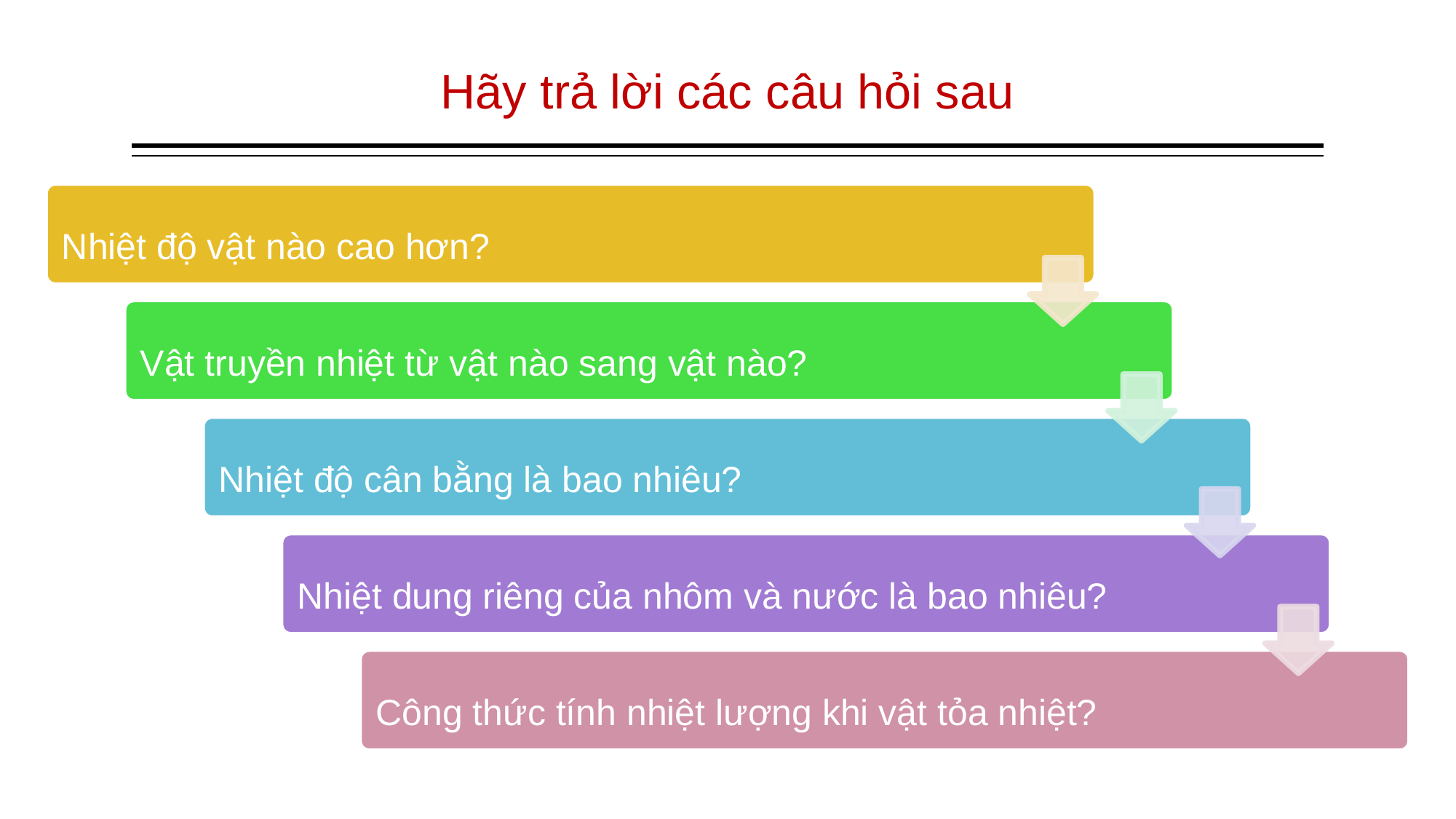

# Hãy trả lời các câu hỏi sau
Nhiệt độ vật nào cao hơn?
Vật truyền nhiệt từ vật nào sang vật nào?
Nhiệt độ cân bằng là bao nhiêu?
Nhiệt dung riêng của nhôm và nước là bao nhiêu?
Công thức tính nhiệt lượng khi vật tỏa nhiệt?